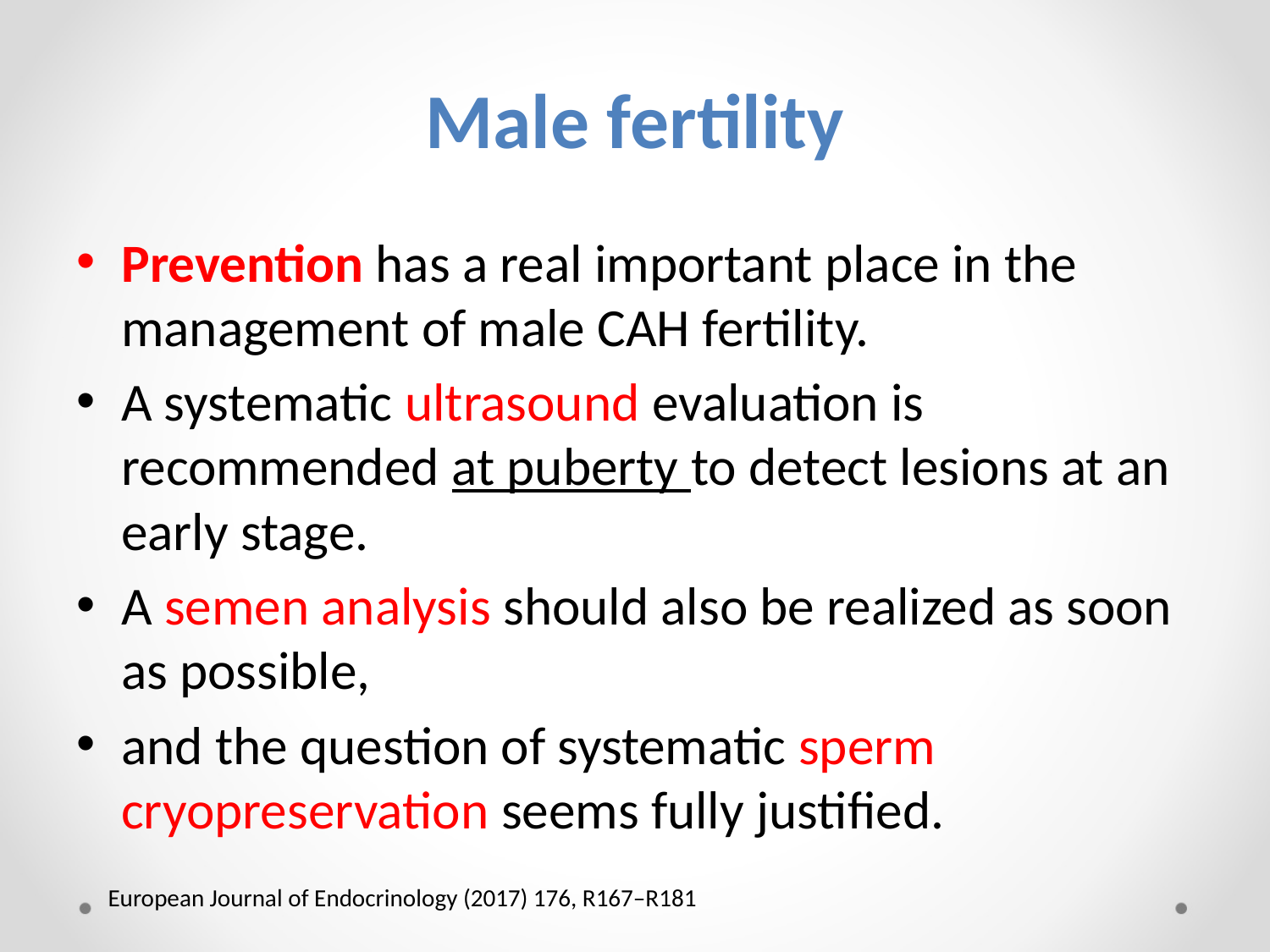

# Male fertility
Prevention has a real important place in the management of male CAH fertility.
A systematic ultrasound evaluation is recommended at puberty to detect lesions at an early stage.
A semen analysis should also be realized as soon as possible,
and the question of systematic sperm cryopreservation seems fully justified.
European Journal of Endocrinology (2017) 176, R167–R181